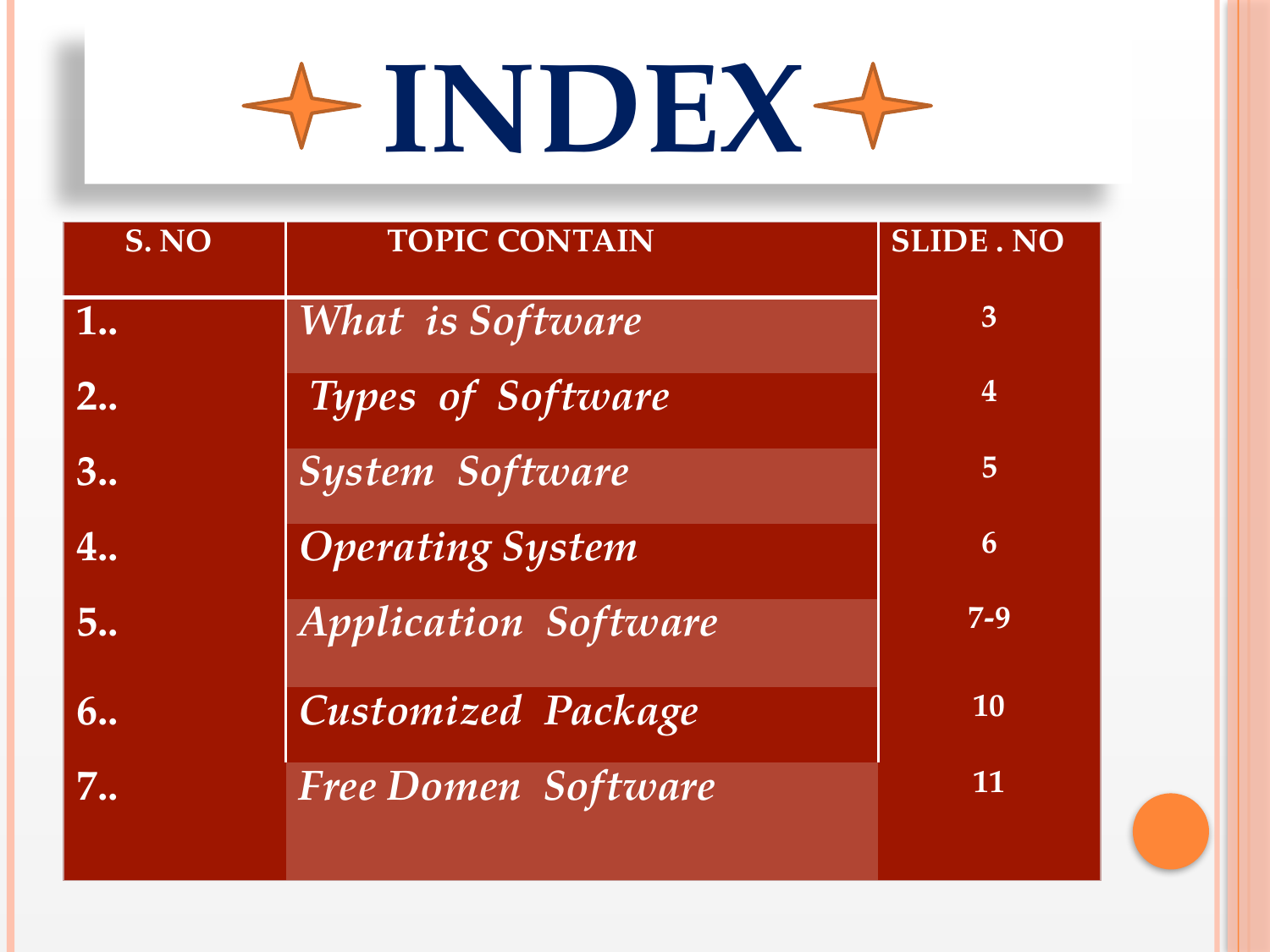

# Index

| S. NO | TOPIC CONTAIN | SLIDE . NO |
| --- | --- | --- |
| 1.. | What is Software | 3 |
| 2.. | Types of Software | 4 |
| 3.. | System Software | 5 |
| 4.. | Operating System | 6 |
| 5.. | Application Software | 7-9 |
| 6.. | Customized Package | 10 |
| 7.. | Free Domen Software | 11 |